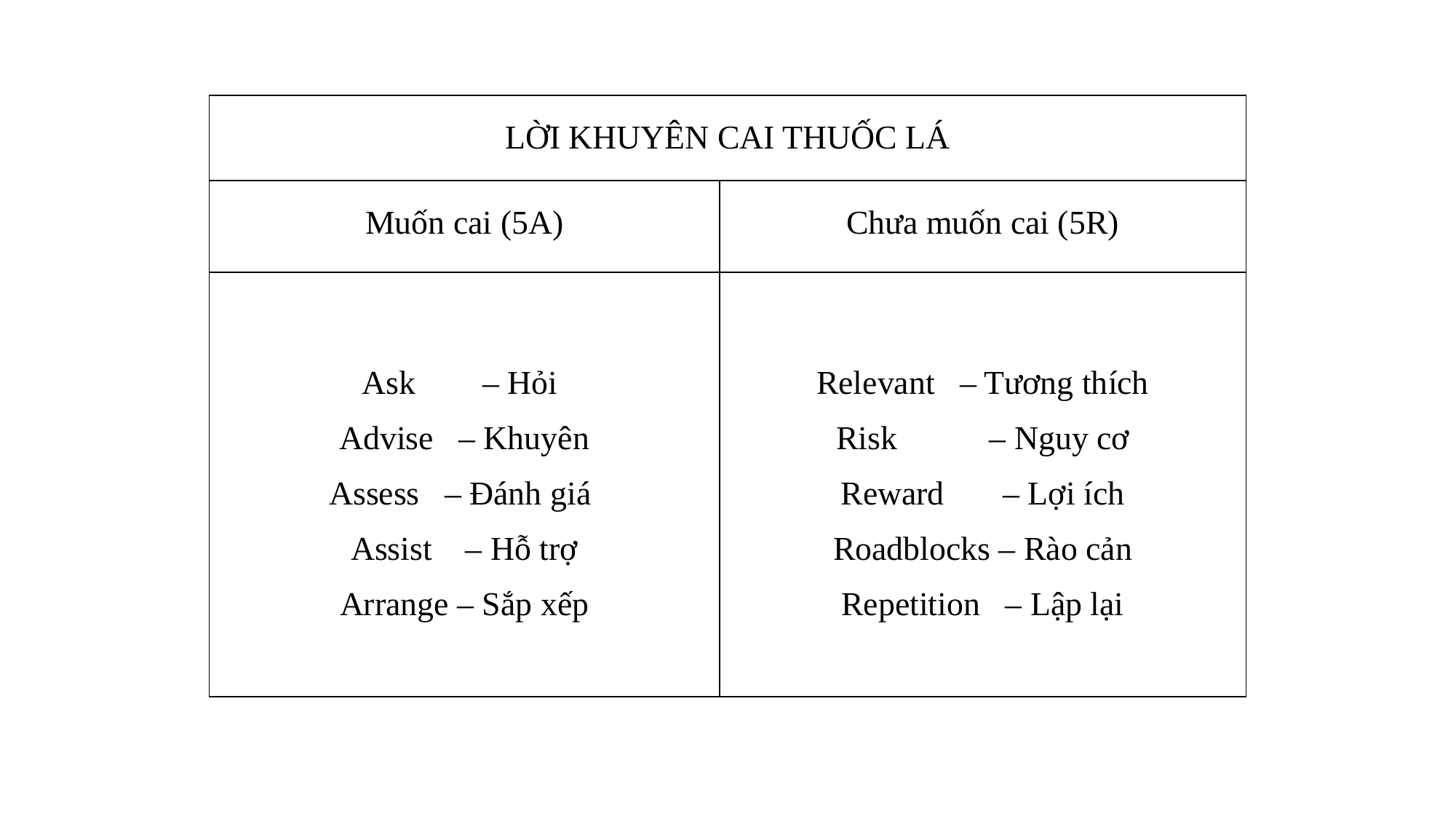

| LỜI KHUYÊN CAI THUỐC LÁ |  |
| --- | --- |
| Muốn cai (5A) | Chưa muốn cai (5R) |
| Ask – Hỏi Advise – Khuyên Assess – Đánh giá Assist – Hỗ trợ Arrange – Sắp xếp | Relevant – Tương thích Risk – Nguy cơ Reward – Lợi ích Roadblocks – Rào cản Repetition – Lập lại |